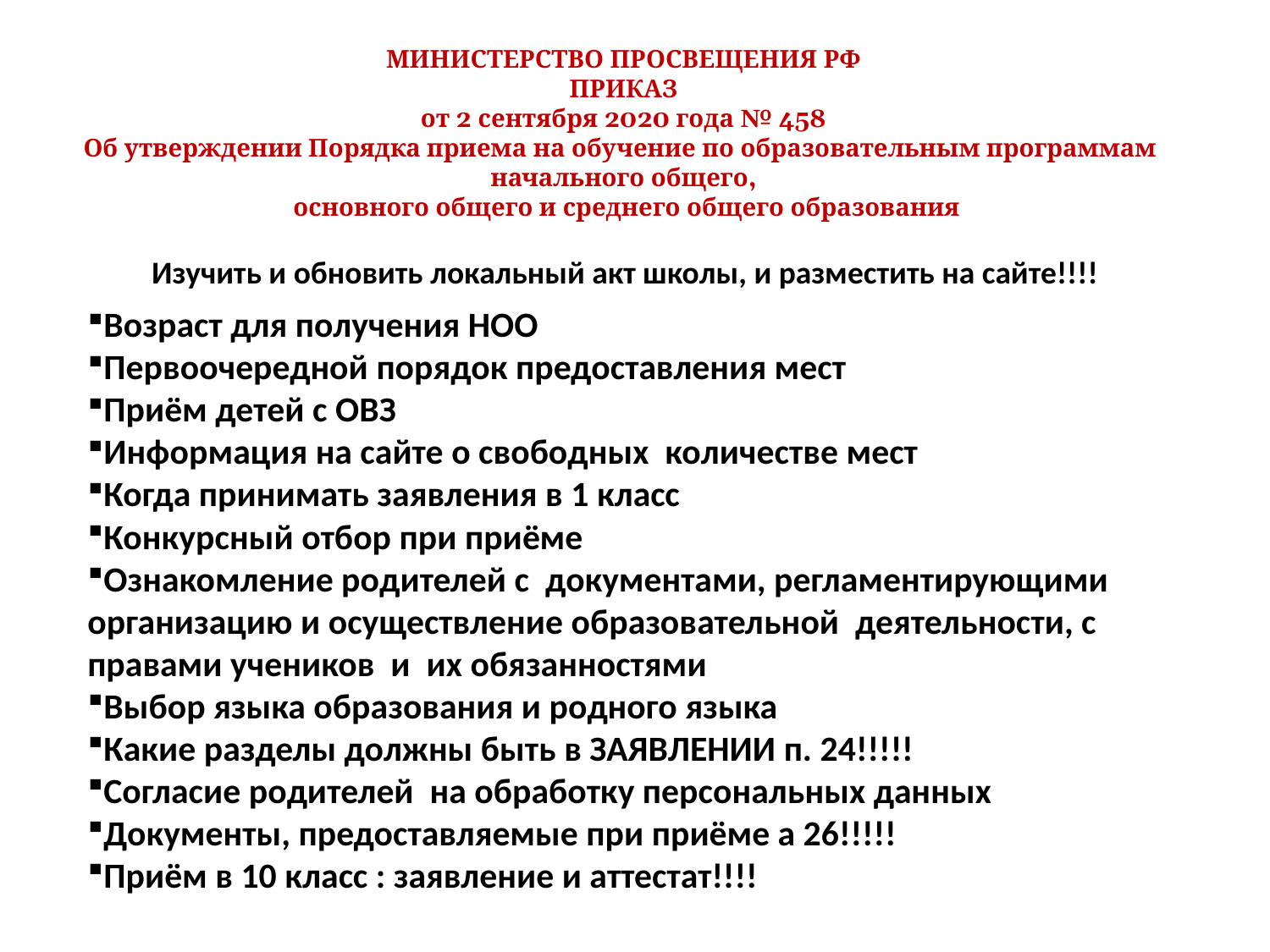

МИНИСТЕРСТВО ПРОСВЕЩЕНИЯ РФ
ПРИКАЗ
от 2 сентября 2020 года № 458
Об утверждении Порядка приема на обучение по образовательным программам
начального общего,
 основного общего и среднего общего образования
Изучить и обновить локальный акт школы, и разместить на сайте!!!!
Возраст для получения НОО
Первоочередной порядок предоставления мест
Приём детей с ОВЗ
Информация на сайте о свободных  количестве мест
Когда принимать заявления в 1 класс
Конкурсный отбор при приёме
Ознакомление родителей с  документами, регламентирующими организацию и осуществление образовательной  деятельности, с  правами учеников  и  их обязанностями
Выбор языка образования и родного языка
Какие разделы должны быть в ЗАЯВЛЕНИИ п. 24!!!!!
Согласие родителей  на обработку персональных данных
Документы, предоставляемые при приёме а 26!!!!!
Приём в 10 класс : заявление и аттестат!!!!